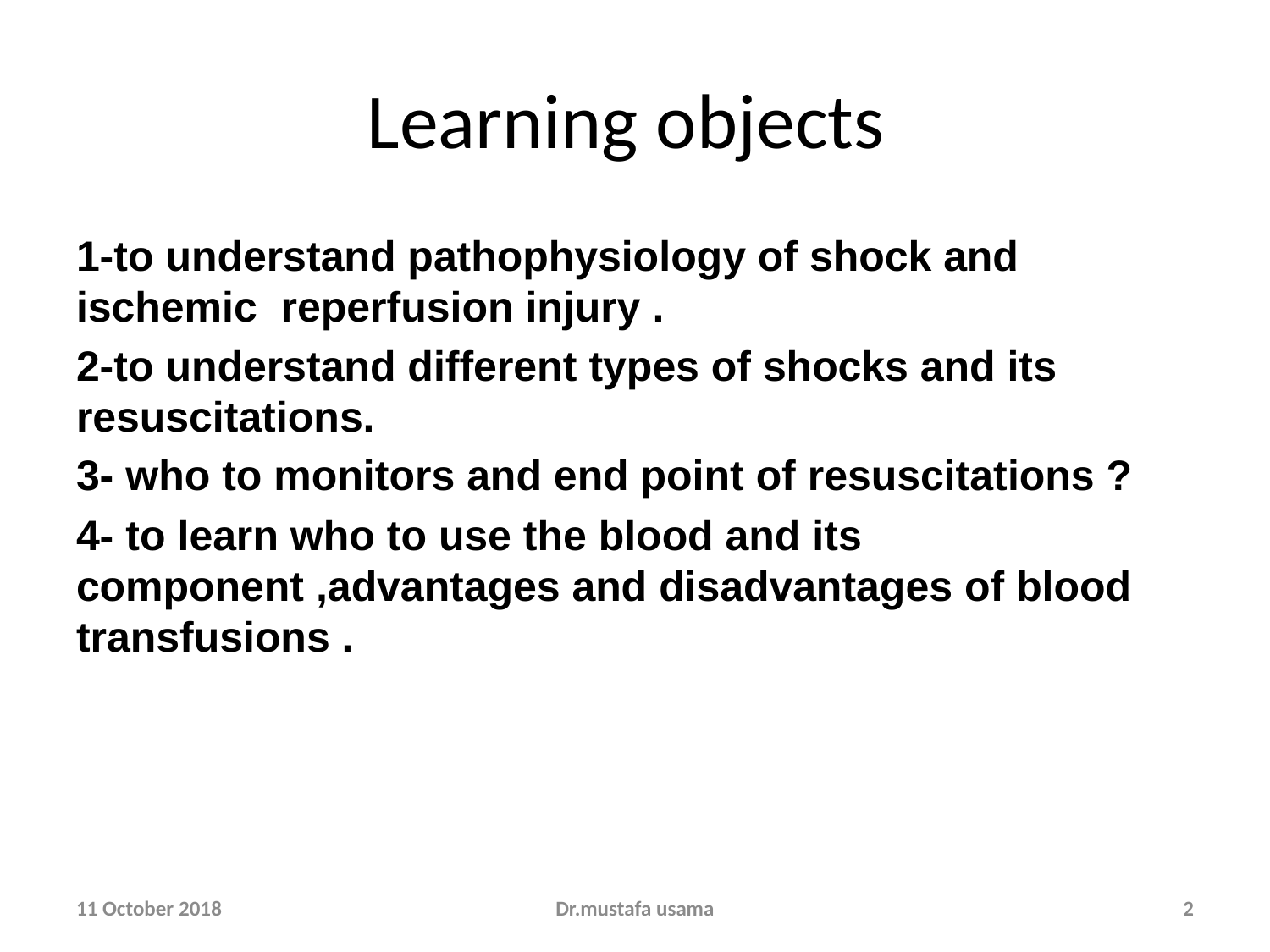

# Learning objects
1-to understand pathophysiology of shock and ischemic  reperfusion injury .
2-to understand different types of shocks and its resuscitations.
3- who to monitors and end point of resuscitations ?
4- to learn who to use the blood and its component ,advantages and disadvantages of blood transfusions .
11 October 2018
Dr.mustafa usama
2